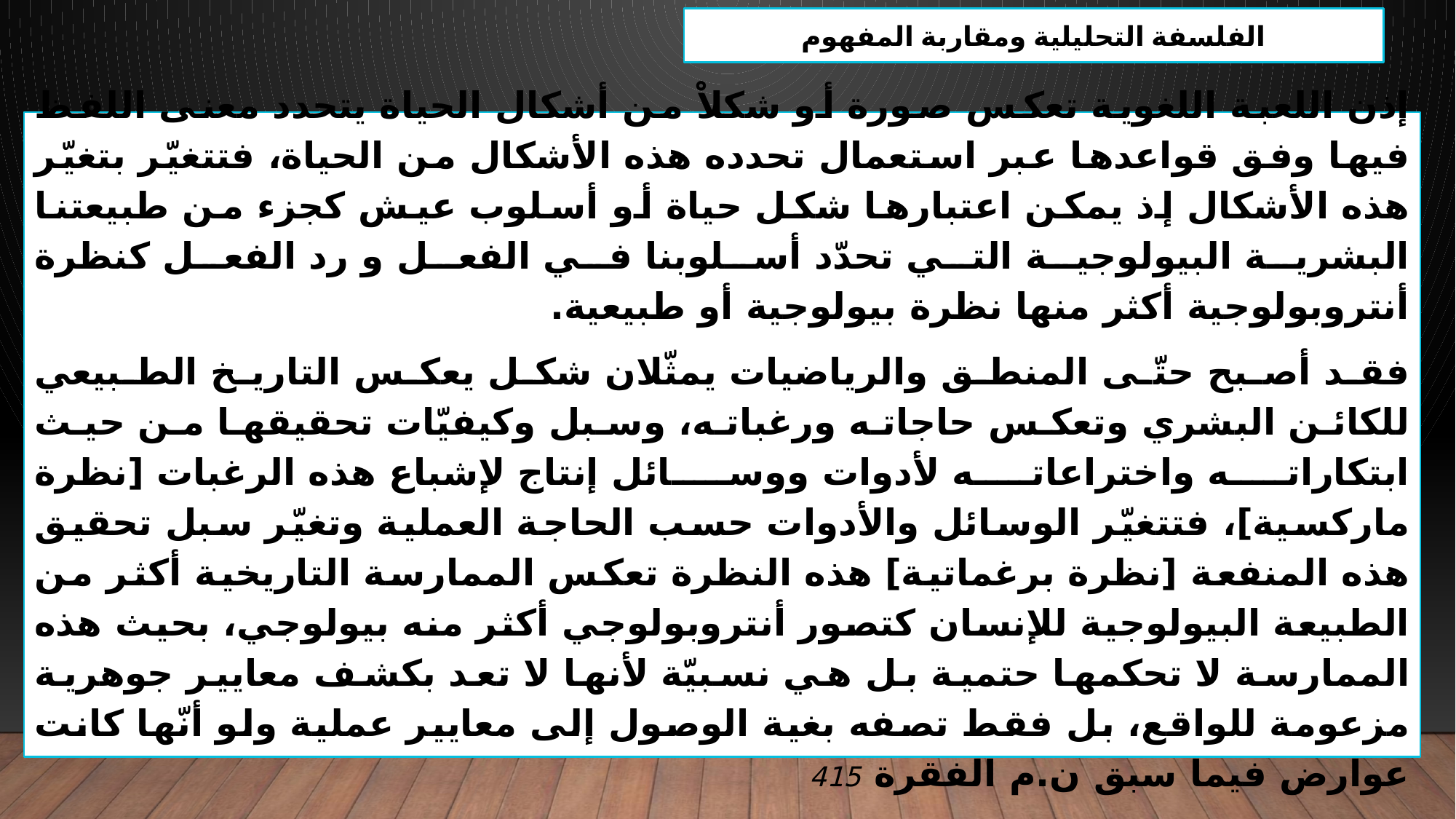

الفلسفة التحليلية ومقاربة المفهوم
إذن اللعبة اللغوية تعكس صورة أو شكلاْ من أشكال الحياة يتحدد معنى اللفظ فيها وفق قواعدها عبر استعمال تحدده هذه الأشكال من الحياة، فتتغيّر بتغيّر هذه الأشكال إذ يمكن اعتبارها شكل حياة أو أسلوب عيش كجزء من طبيعتنا البشرية البيولوجية التي تحدّد أسلوبنا في الفعل و رد الفعل كنظرة أنتروبولوجية أكثر منها نظرة بيولوجية أو طبيعية.
فقد أصبح حتّى المنطق والرياضيات يمثّلان شكل يعكس التاريخ الطبيعي للكائن البشري وتعكس حاجاته ورغباته، وسبل وكيفيّات تحقيقها من حيث ابتكاراته واختراعاته لأدوات ووسائل إنتاج لإشباع هذه الرغبات [نظرة ماركسية]، فتتغيّر الوسائل والأدوات حسب الحاجة العملية وتغيّر سبل تحقيق هذه المنفعة [نظرة برغماتية] هذه النظرة تعكس الممارسة التاريخية أكثر من الطبيعة البيولوجية للإنسان كتصور أنتروبولوجي أكثر منه بيولوجي، بحيث هذه الممارسة لا تحكمها حتمية بل هي نسبيّة لأنها لا تعد بكشف معايير جوهرية مزعومة للواقع، بل فقط تصفه بغية الوصول إلى معايير عملية ولو أنّها كانت عوارض فيما سبق ن.م الفقرة 415